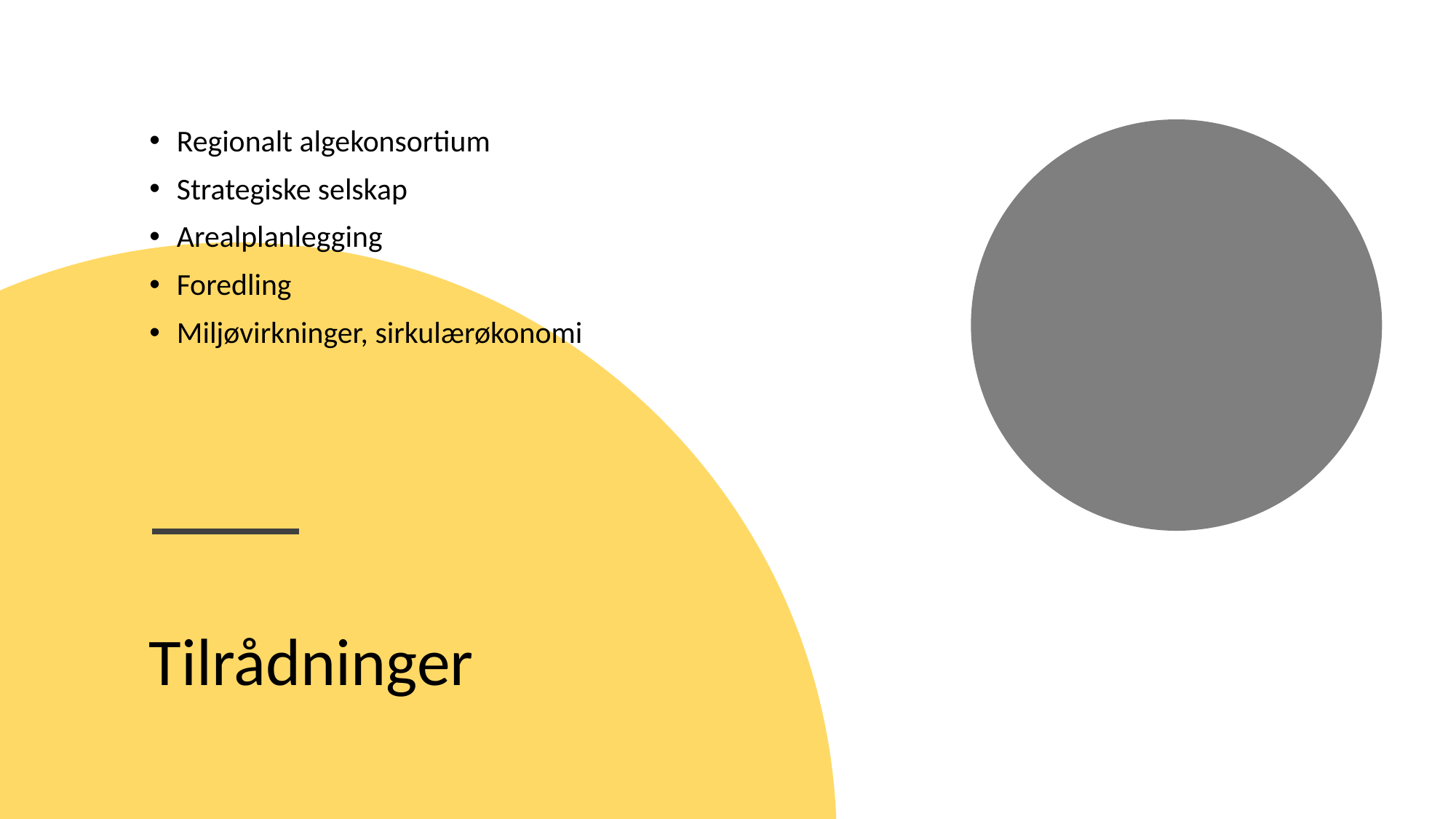

Regionalt algekonsortium
Strategiske selskap
Arealplanlegging
Foredling
Miljøvirkninger, sirkulærøkonomi

# Tilrådninger